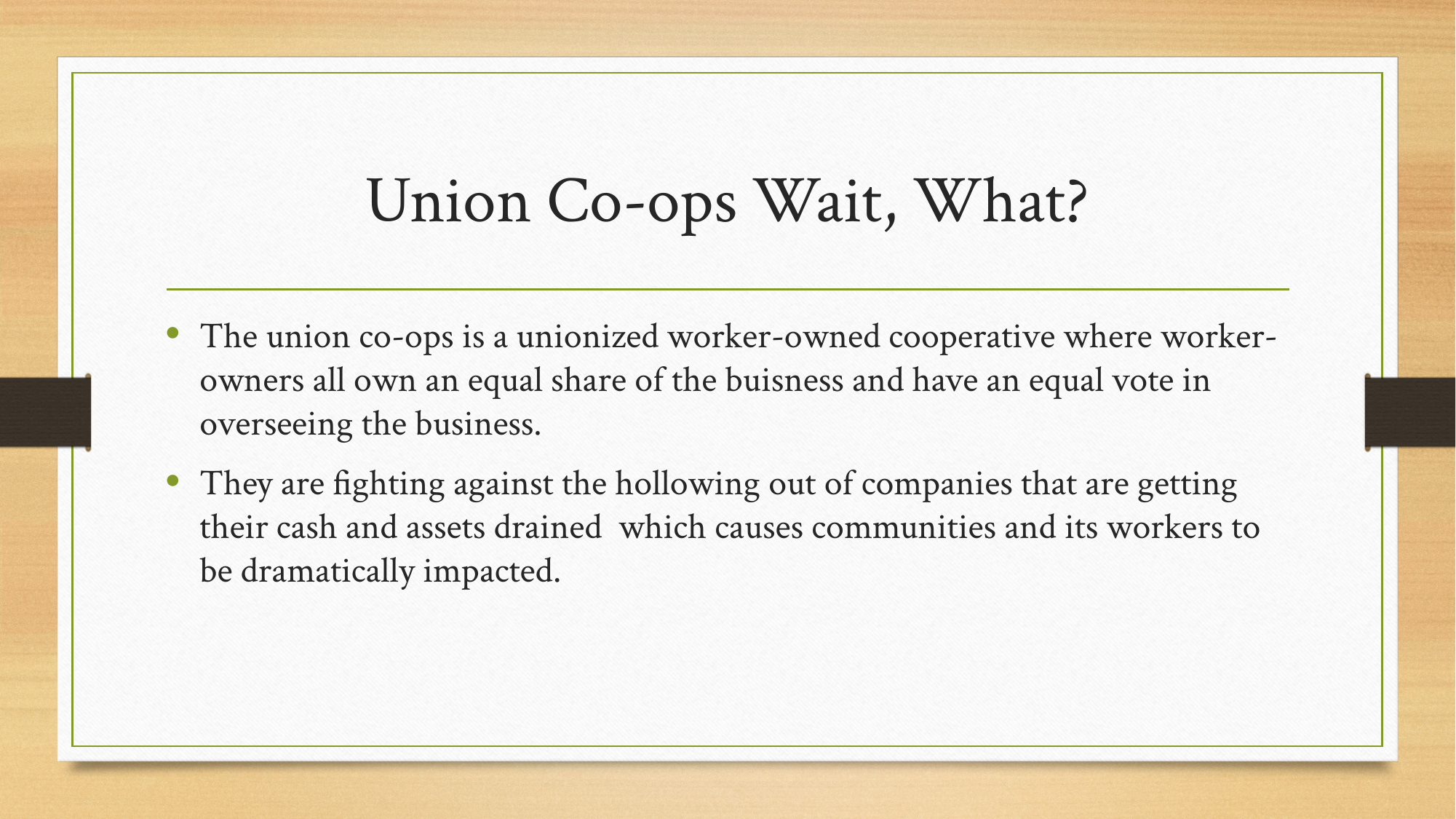

# Union Co-ops Wait, What?
The union co-ops is a unionized worker-owned cooperative where worker-owners all own an equal share of the buisness and have an equal vote in overseeing the business.
They are fighting against the hollowing out of companies that are getting their cash and assets drained  which causes communities and its workers to be dramatically impacted.